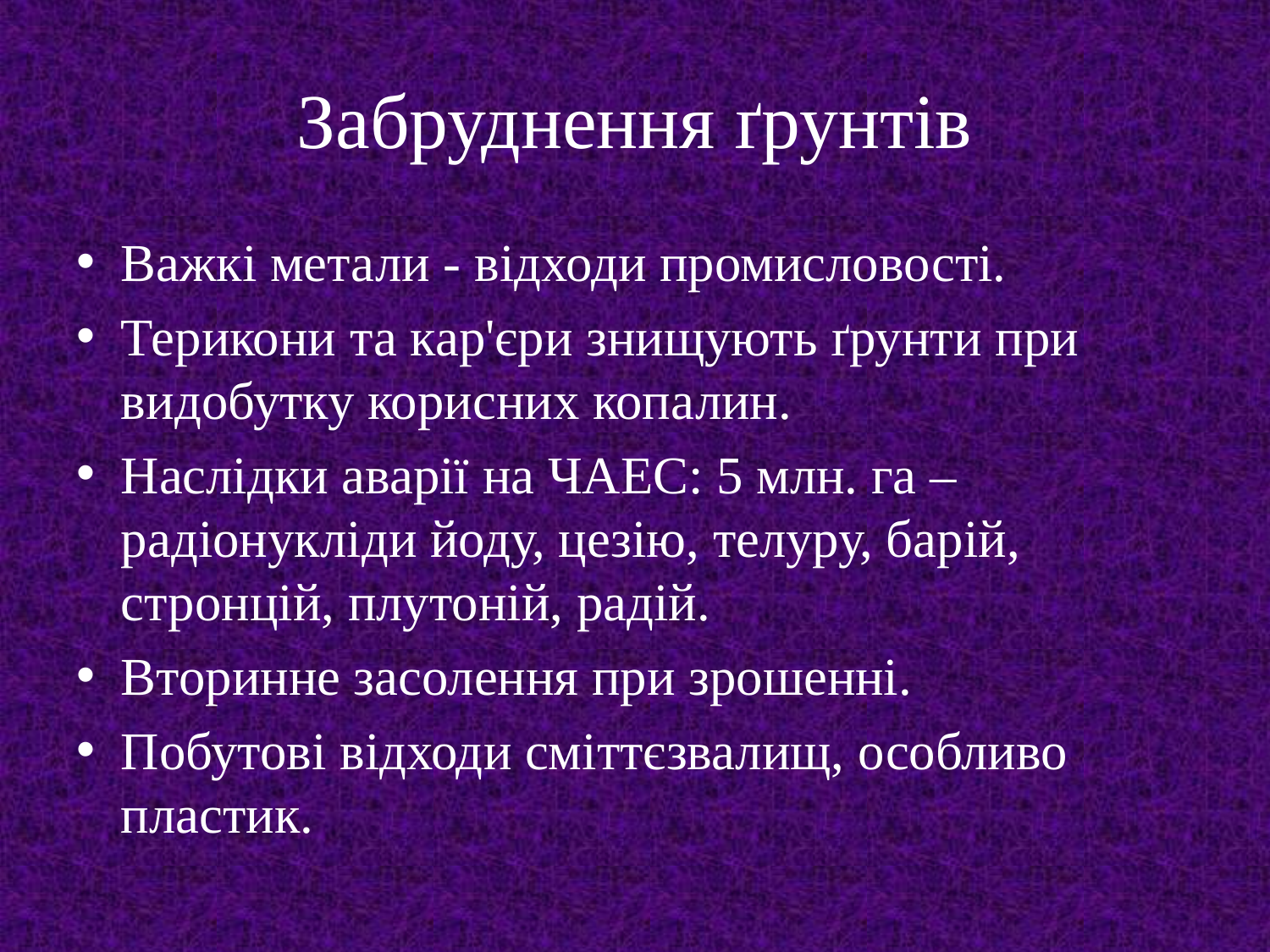

# Забруднення ґрунтів
Важкі метали - відходи промисловості.
Терикони та кар'єри знищують ґрунти при видобутку корисних копалин.
Наслідки аварії на ЧАЕС: 5 млн. га – радіонукліди йоду, цезію, телуру, барій, стронцій, плутоній, радій.
Вторинне засолення при зрошенні.
Побутові відходи сміттєзвалищ, особливо пластик.